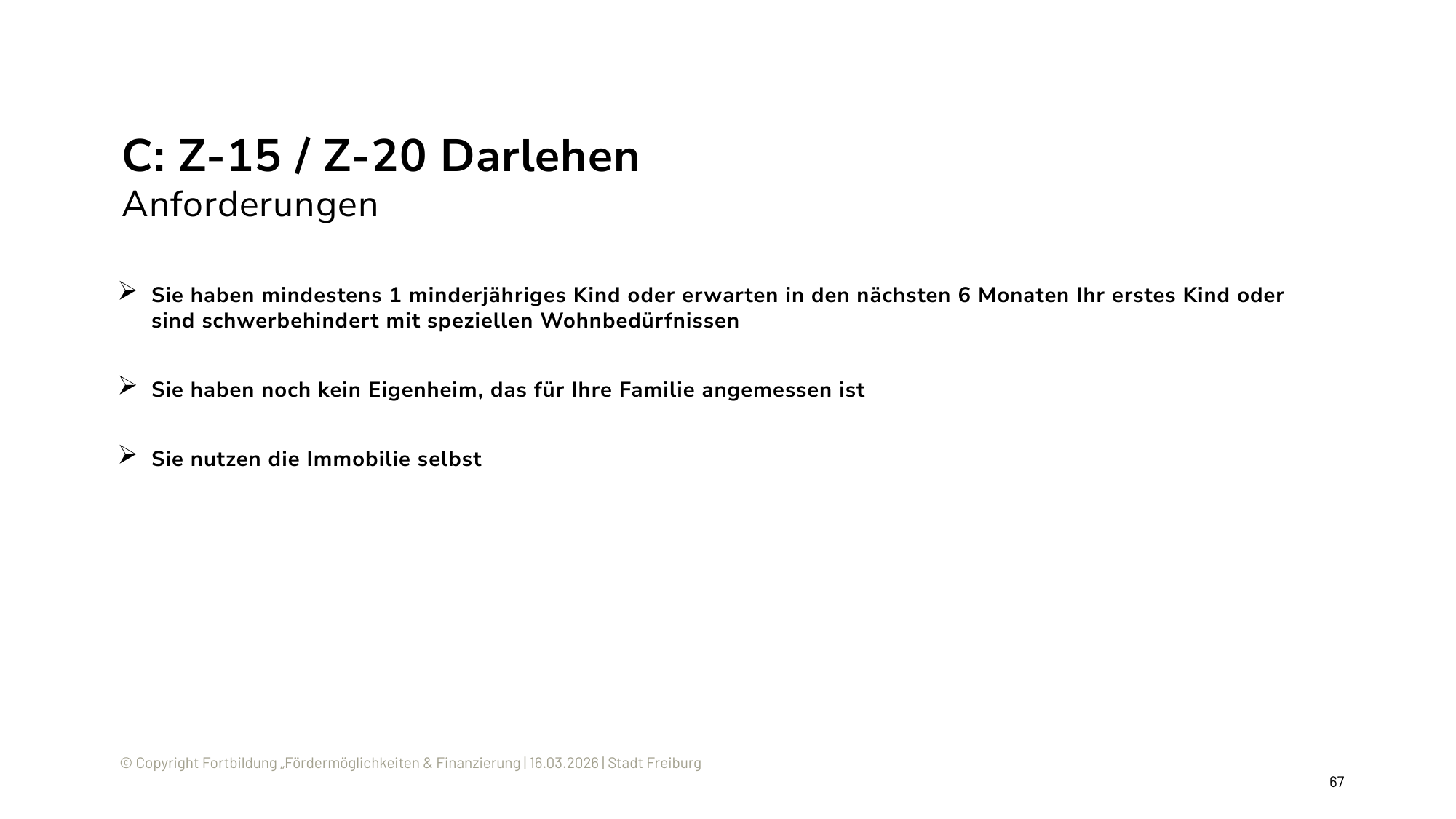

# C: Z-15 / Z-20 Darlehen Anforderungen

Sie haben mindestens 1 minderjähriges Kind oder erwarten in den nächsten 6 Monaten Ihr erstes Kind oder sind schwerbehindert mit speziellen Wohnbedürfnissen

Sie haben noch kein Eigenheim, das für Ihre Familie angemessen ist

Sie nutzen die Immobilie selbst

© Copyright Fortbildung „Fördermöglichkeiten & Finanzierung | 16.03.2026 | Stadt Freiburg
67